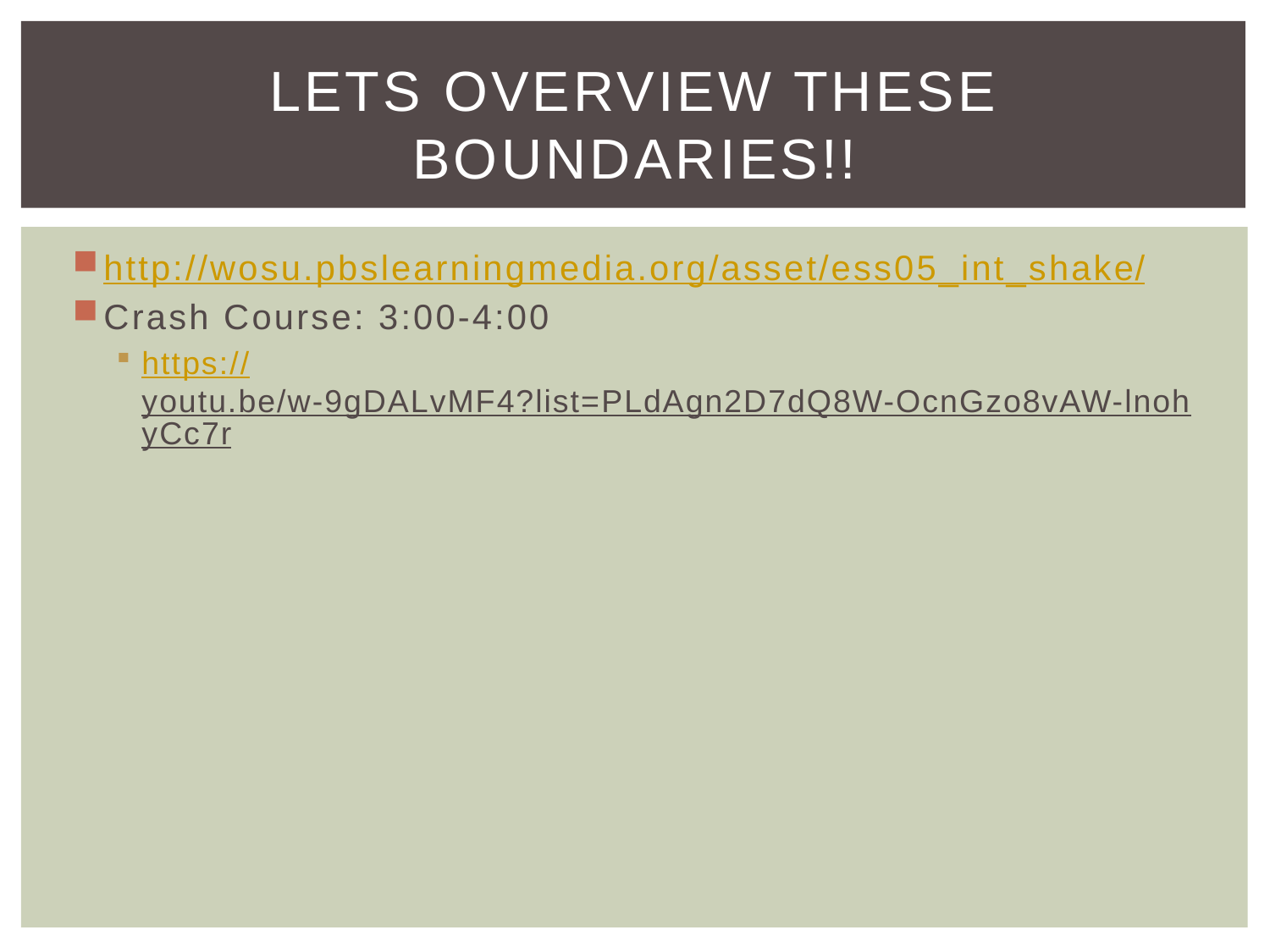

# Lets overview these boundaries!!
http://wosu.pbslearningmedia.org/asset/ess05_int_shake/
Crash Course: 3:00-4:00
https://youtu.be/w-9gDALvMF4?list=PLdAgn2D7dQ8W-OcnGzo8vAW-lnohyCc7r